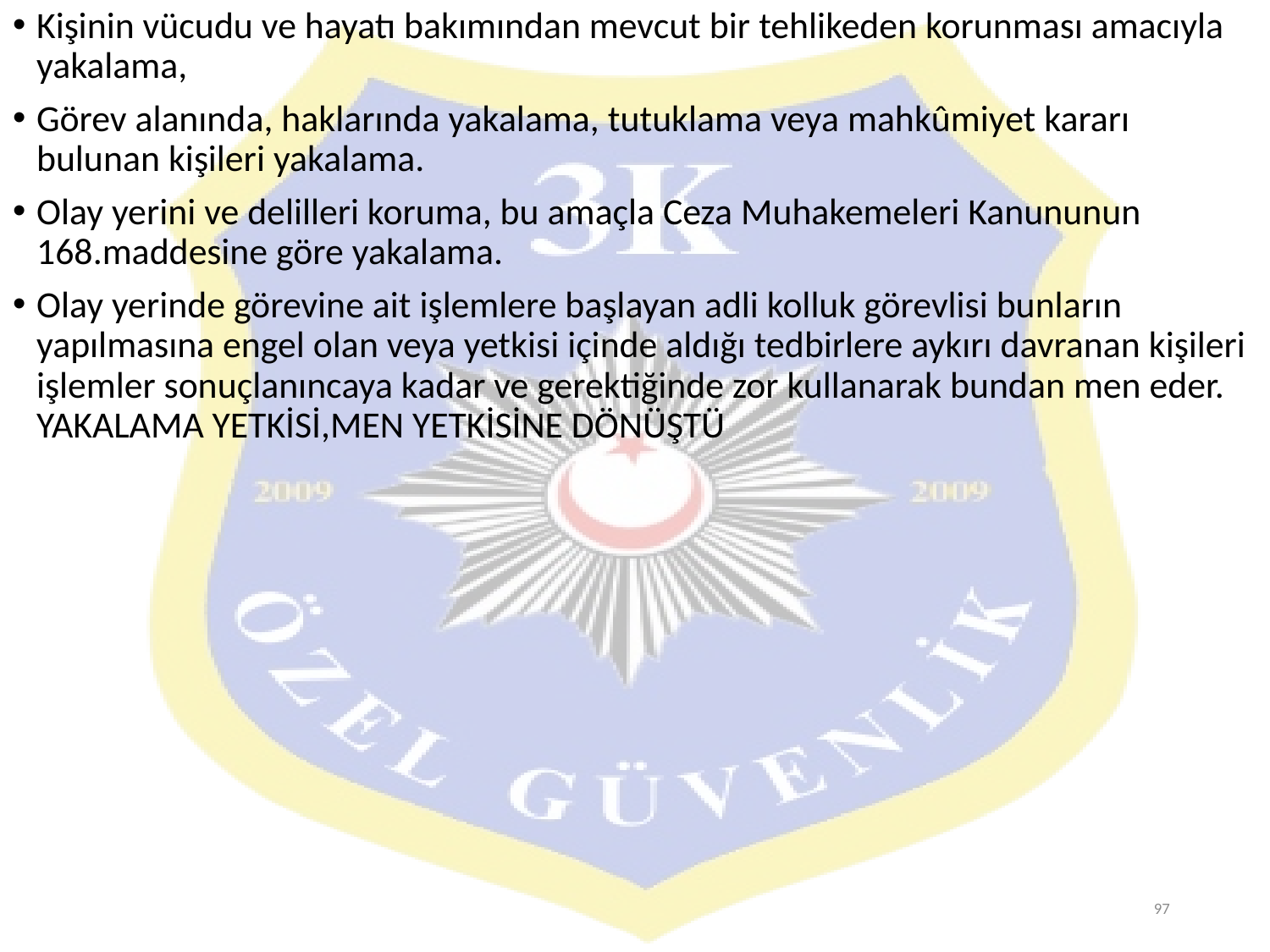

Kişinin vücudu ve hayatı bakımından mevcut bir tehlikeden korunması amacıyla yakalama,
Görev alanında, haklarında yakalama, tutuklama veya mahkûmiyet kararı bulunan kişileri yakalama.
Olay yerini ve delilleri koruma, bu amaçla Ceza Muhakemeleri Kanununun 168.maddesine göre yakalama.
Olay yerinde görevine ait işlemlere başlayan adli kolluk görevlisi bunların yapılmasına engel olan veya yetkisi içinde aldığı tedbirlere aykırı davranan kişileri işlemler sonuçlanıncaya kadar ve gerektiğinde zor kullanarak bundan men eder. YAKALAMA YETKİSİ,MEN YETKİSİNE DÖNÜŞTÜ

97